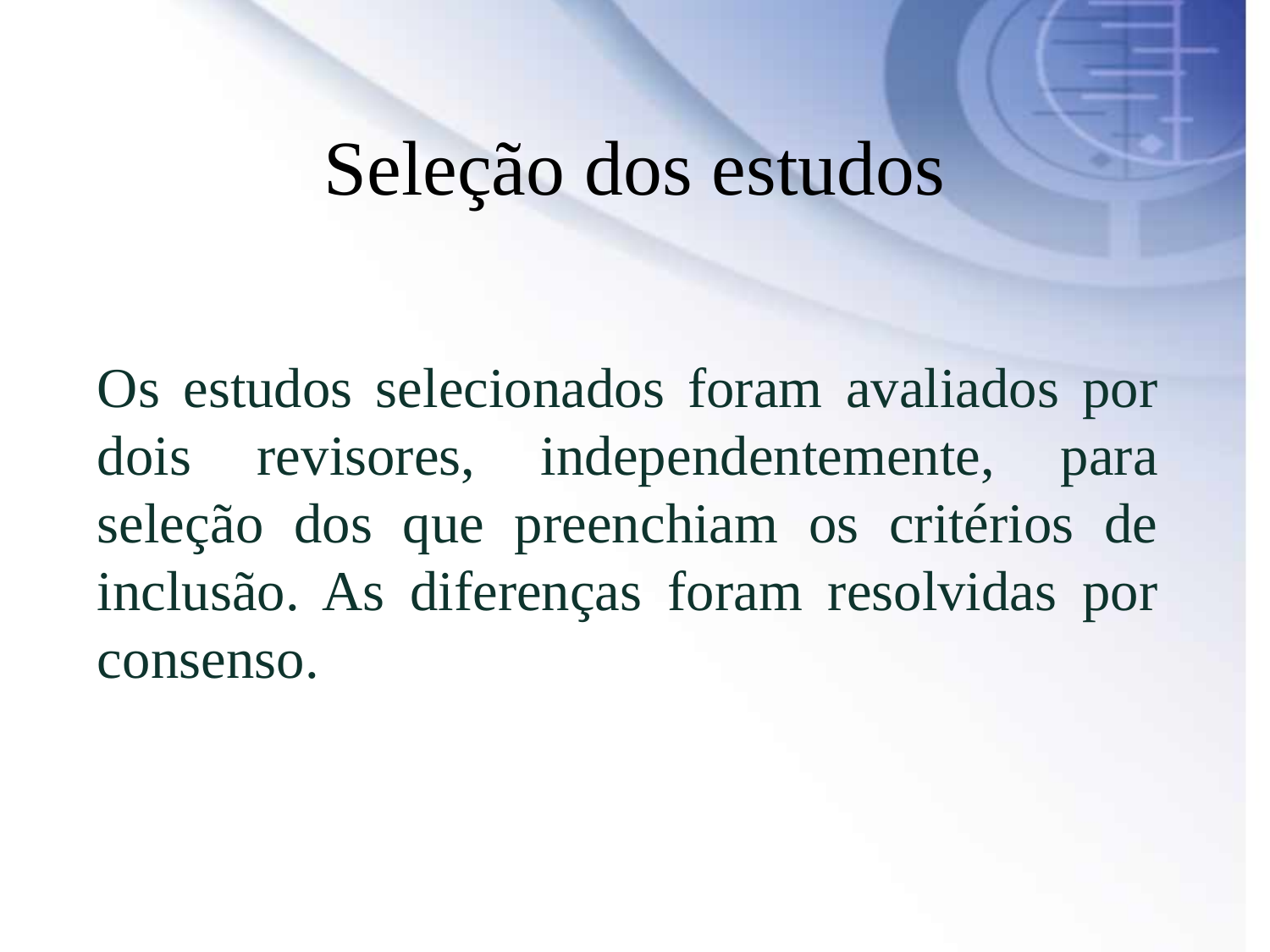

Seleção dos estudos
Os estudos selecionados foram avaliados por dois revisores, independentemente, para seleção dos que preenchiam os critérios de inclusão. As diferenças foram resolvidas por consenso.